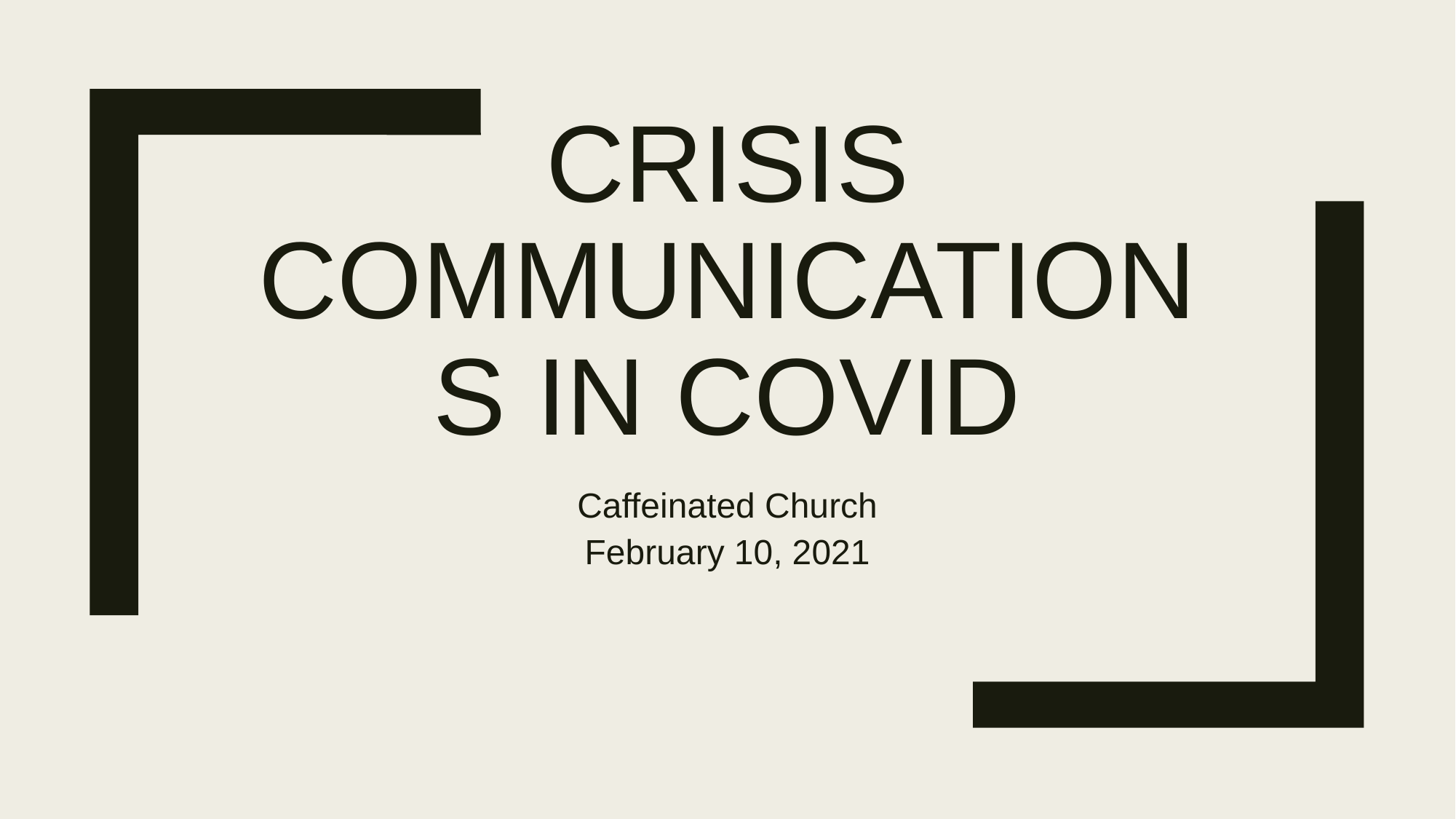

# Crisis Communications in Covid
Caffeinated Church
February 10, 2021